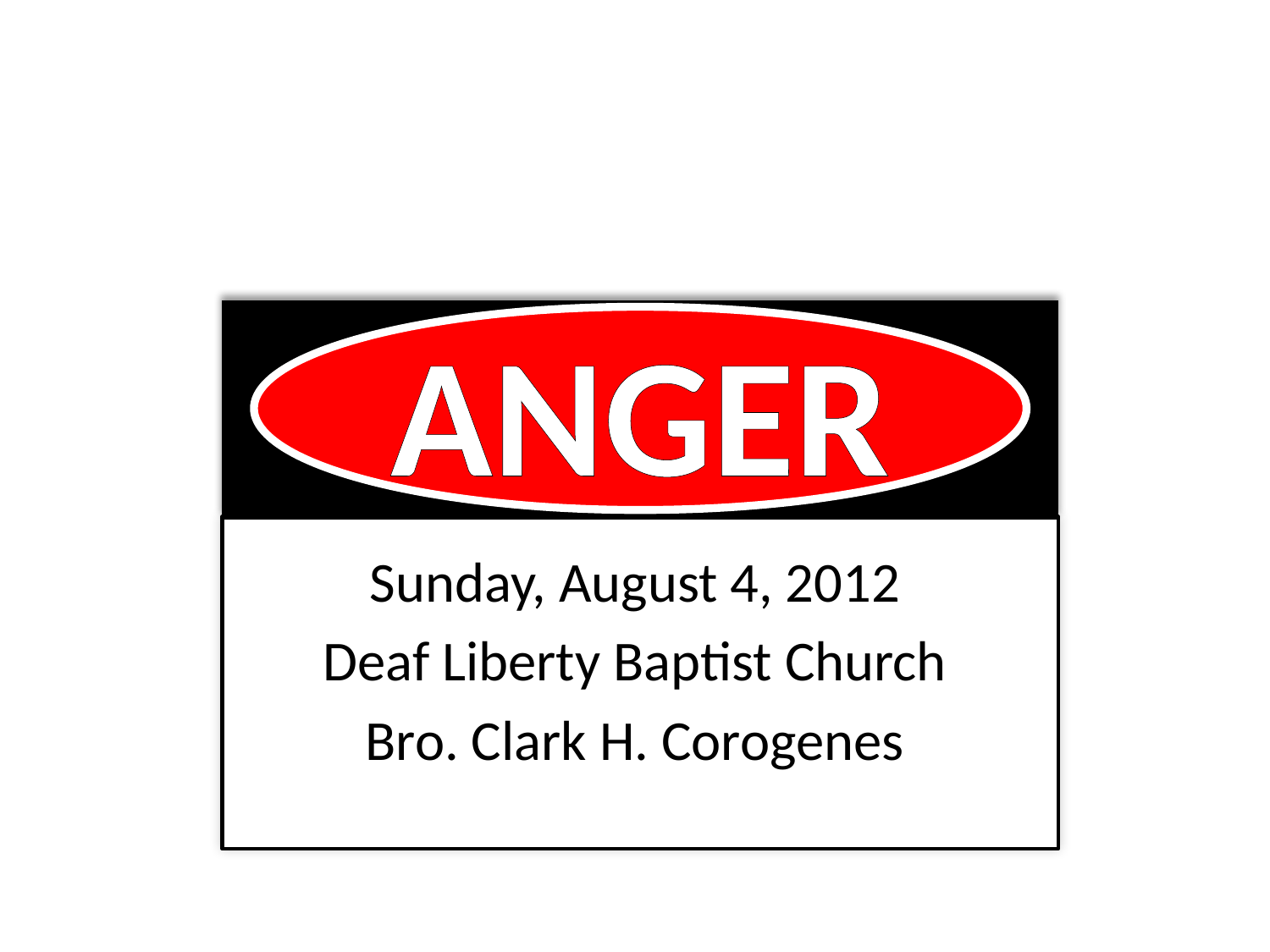

ANGER

Sunday, August 4, 2012
Deaf Liberty Baptist Church
Bro. Clark H. Corogenes